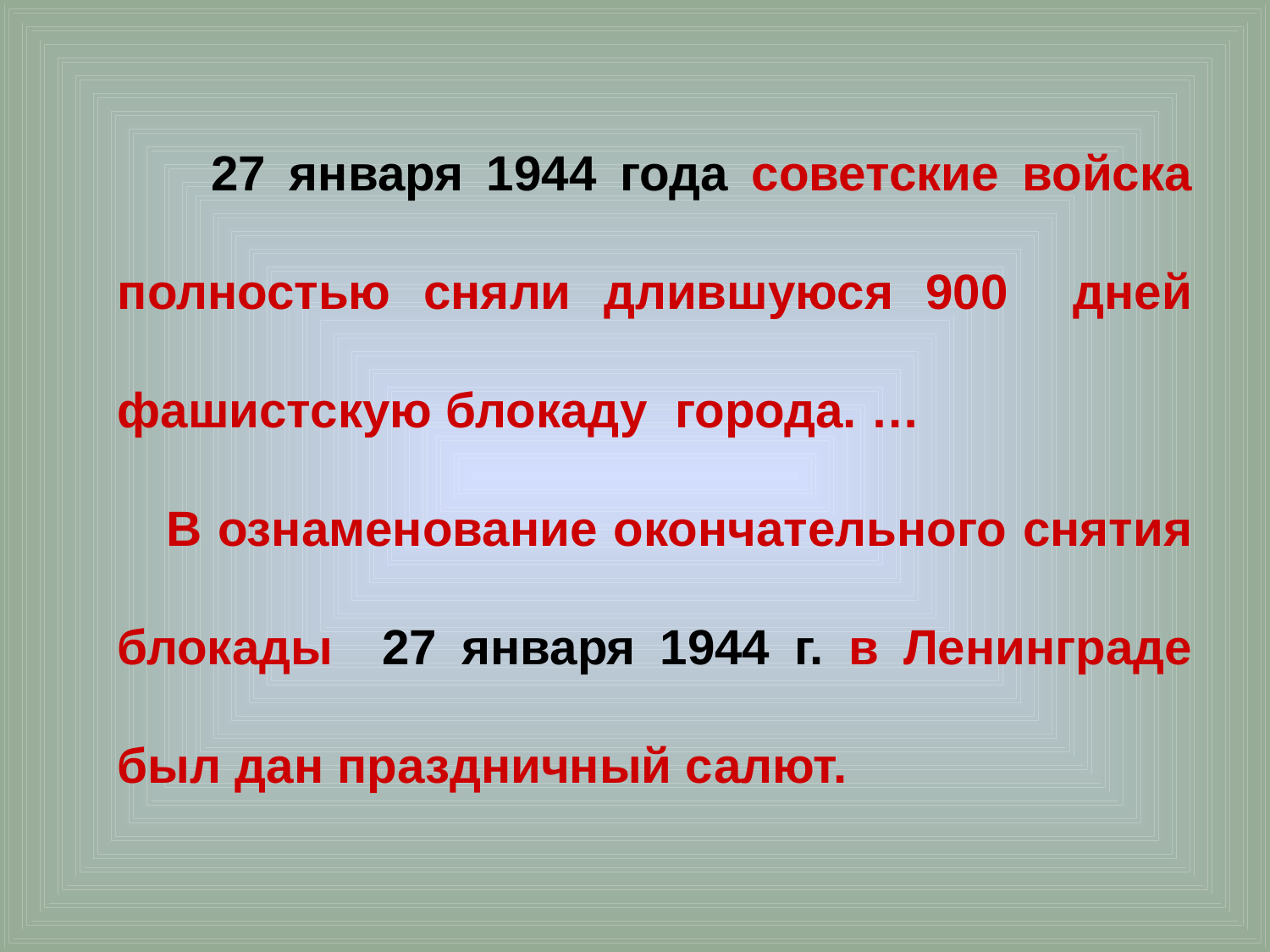

27 января 1944 года советские войска полностью сняли длившуюся 900  дней фашистскую блокаду  города. …
   В ознаменование окончательного снятия блокады  27 января 1944 г. в Ленинграде был дан праздничный салют.